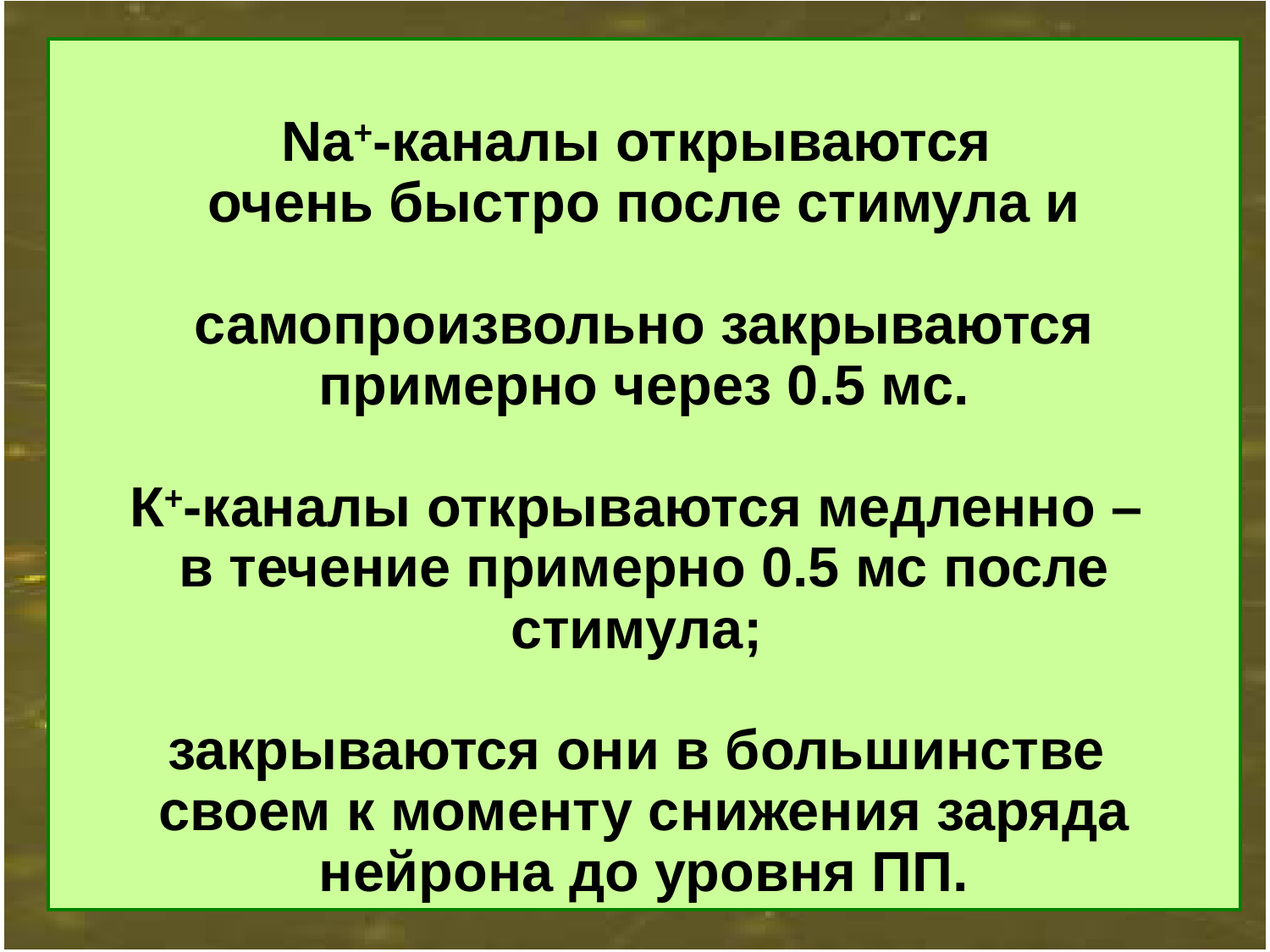

Na+-каналы открываются
очень быстро после стимула и

самопроизвольно закрываются примерно через 0.5 мс.

К+-каналы открываются медленно –
в течение примерно 0.5 мс после стимула;

закрываются они в большинстве
своем к моменту снижения заряда нейрона до уровня ПП.
21